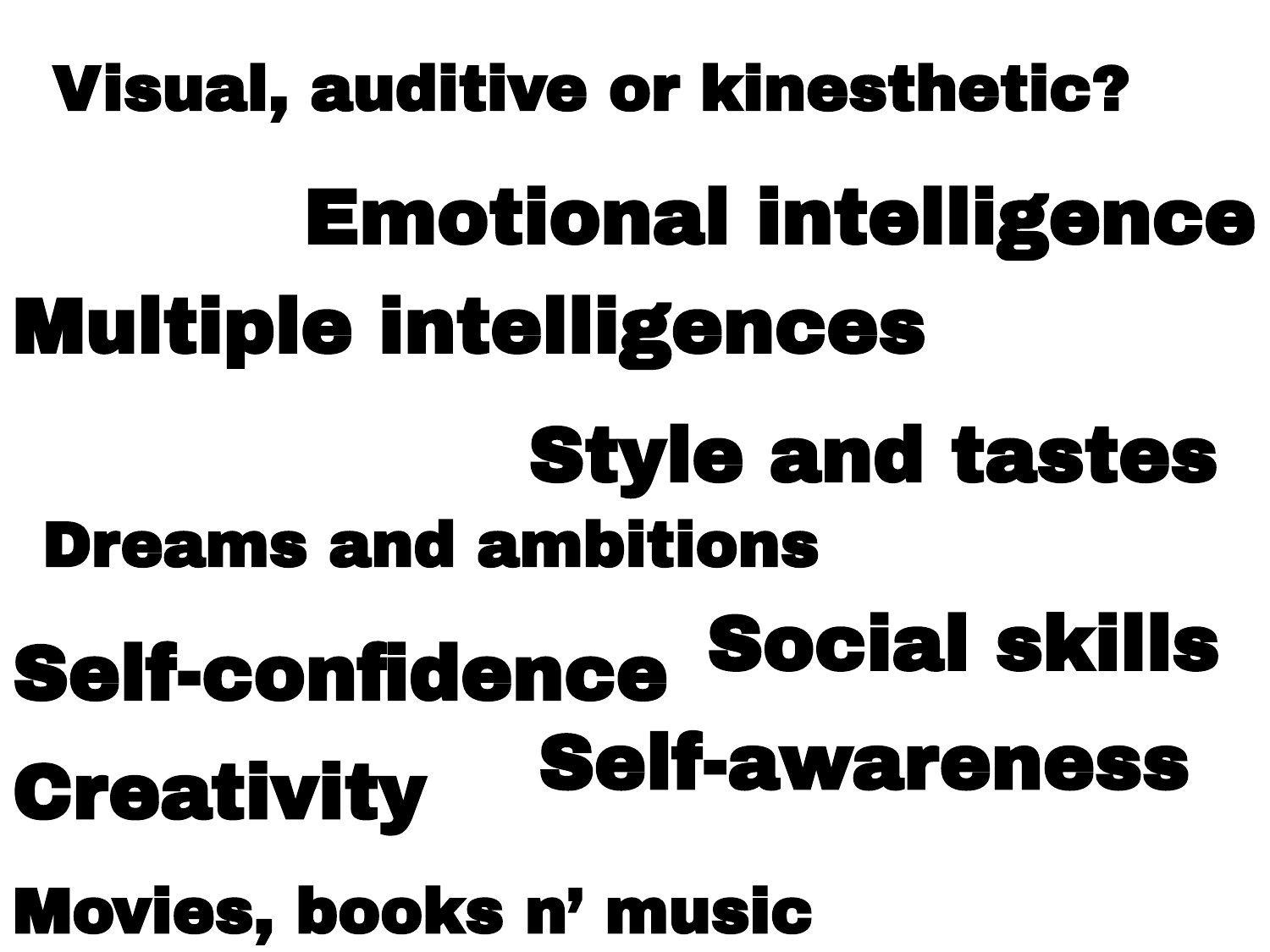

Visual, auditive or kinesthetic?
Emotional intelligence
Multiple intelligences
Style and tastes
Dreams and ambitions
Social skills
Self-confidence
Self-awareness
Creativity
Movies, books n’ music